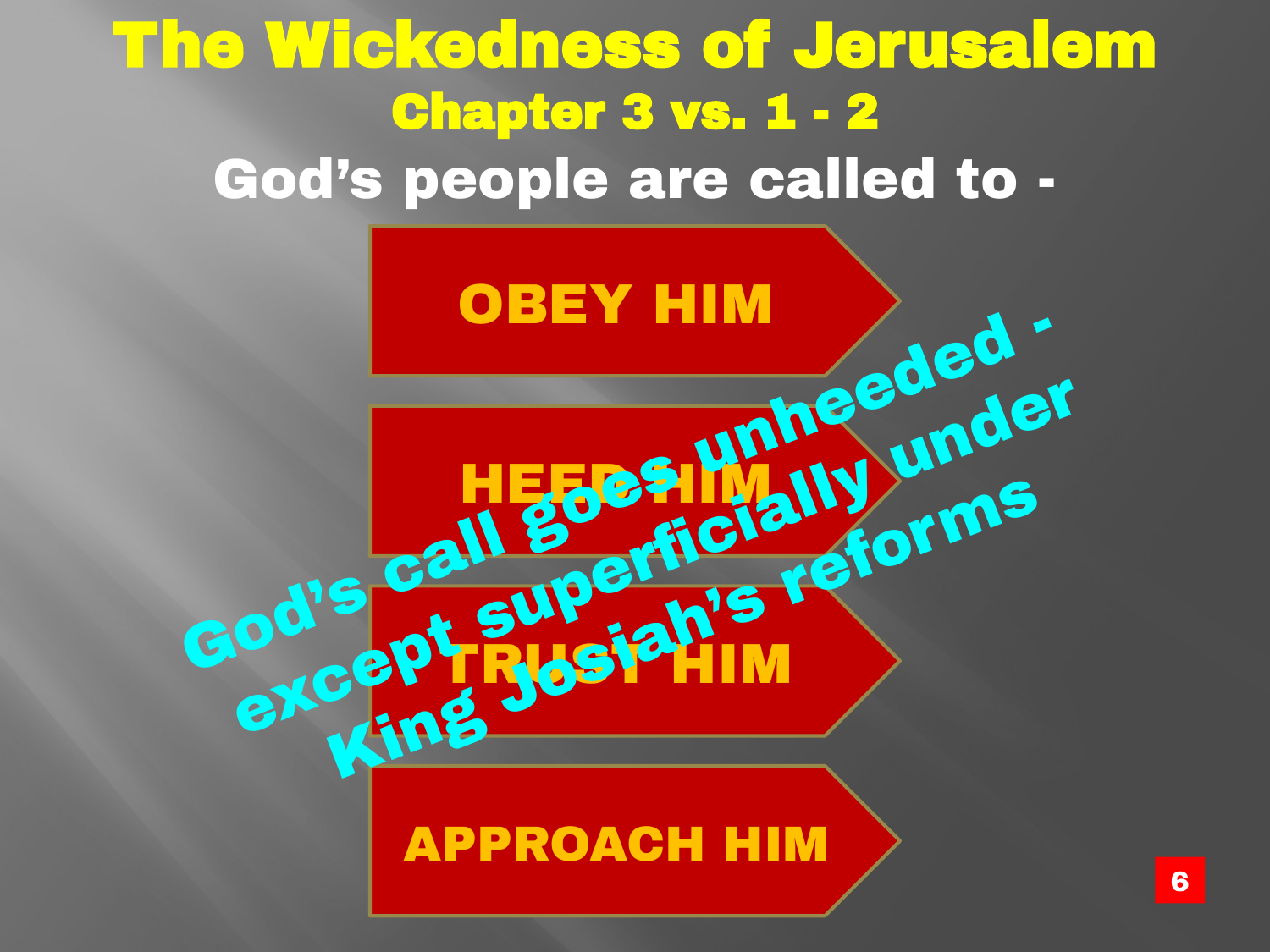

The Wickedness of Jerusalem
Chapter 3 vs. 1 - 2
God’s people are called to -
OBEY HIM
HEED HIM
God’s call goes unheeded -
except superficially under King Josiah’s reforms
TRUST HIM
APPROACH HIM
6